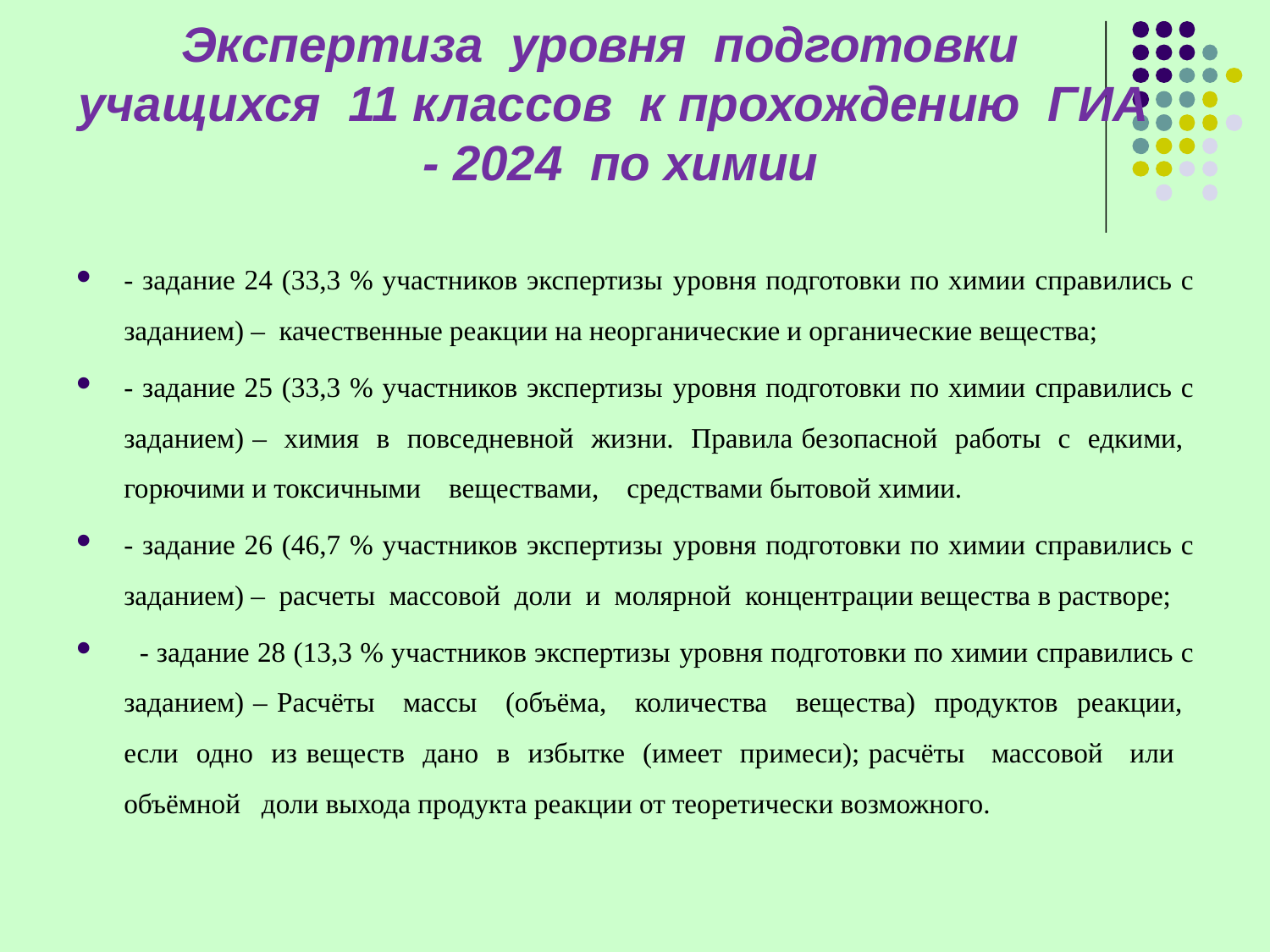

# Экспертиза  уровня  подготовки   учащихся  11 классов  к прохождению  ГИА  - 2024  по химии
- задание 24 (33,3 % участников экспертизы уровня подготовки по химии справились с заданием) –  качественные реакции на неорганические и органические вещества;
- задание 25 (33,3 % участников экспертизы уровня подготовки по химии справились с заданием) –  химия  в  повседневной  жизни.  Правила безопасной  работы  с  едкими,  горючими и токсичными    веществами,    средствами бытовой химии.
- задание 26 (46,7 % участников экспертизы уровня подготовки по химии справились с заданием) –  расчеты  массовой  доли  и  молярной  концентрации вещества в растворе;
  - задание 28 (13,3 % участников экспертизы уровня подготовки по химии справились с заданием) – Расчёты   массы   (объёма,   количества   вещества)  продуктов  реакции,  если  одно  из веществ  дано  в  избытке  (имеет  примеси); расчёты   массовой   или   объёмной   доли выхода продукта реакции от теоретически возможного.